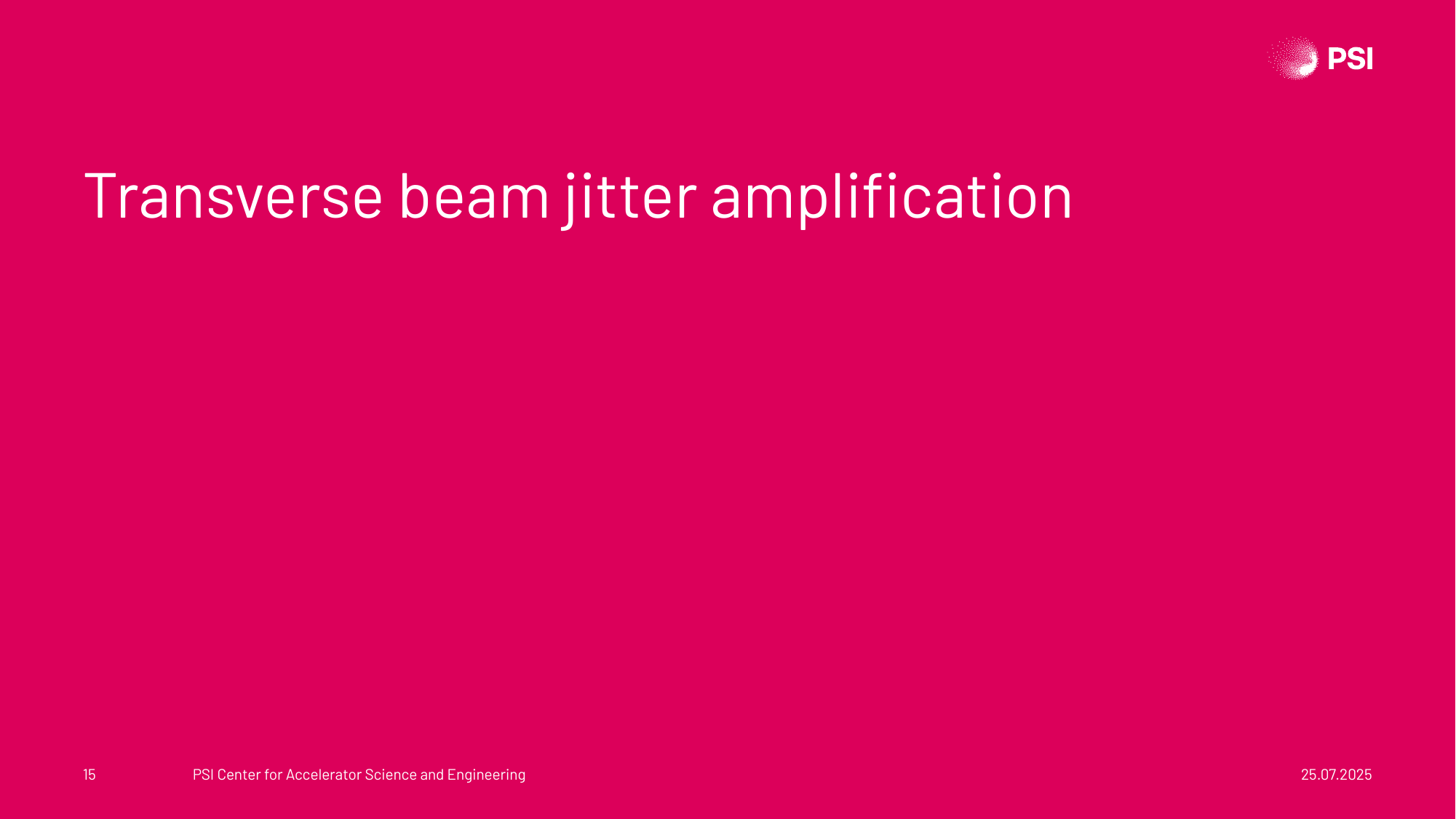

Transverse beam jitter amplification

15
PSI Center for Accelerator Science and Engineering
25.07.2025